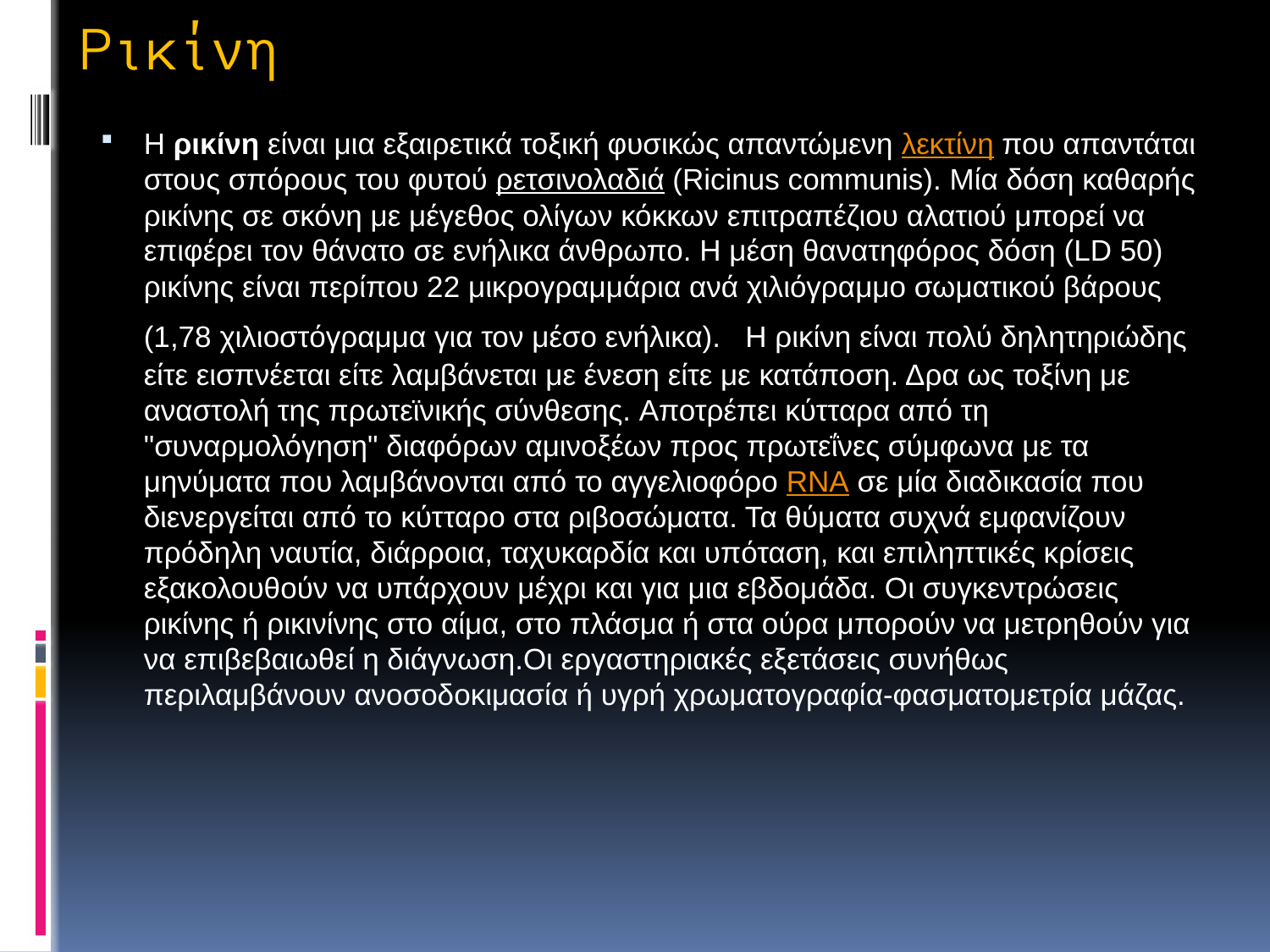

# Ρικίνη
Η ρικίνη είναι μια εξαιρετικά τοξική φυσικώς απαντώμενη λεκτίνη που απαντάται στους σπόρους του φυτού ρετσινολαδιά (Ricinus communis). Μία δόση καθαρής ρικίνης σε σκόνη με μέγεθος ολίγων κόκκων επιτραπέζιου αλατιού μπορεί να επιφέρει τον θάνατο σε ενήλικα άνθρωπο. Η μέση θανατηφόρος δόση (LD 50) ρικίνης είναι περίπου 22 μικρογραμμάρια ανά χιλιόγραμμο σωματικού βάρους (1,78 χιλιοστόγραμμα για τον μέσο ενήλικα).  Η ρικίνη είναι πολύ δηλητηριώδης είτε εισπνέεται είτε λαμβάνεται με ένεση είτε με κατάποση. Δρα ως τοξίνη με αναστολή της πρωτεϊνικής σύνθεσης. Αποτρέπει κύτταρα από τη "συναρμολόγηση" διαφόρων αμινοξέων προς πρωτεΐνες σύμφωνα με τα μηνύματα που λαμβάνονται από το αγγελιοφόρο RNA σε μία διαδικασία που διενεργείται από το κύτταρο στα ριβοσώματα. Τα θύματα συχνά εμφανίζουν πρόδηλη ναυτία, διάρροια, ταχυκαρδία και υπόταση, και επιληπτικές κρίσεις εξακολουθούν να υπάρχουν μέχρι και για μια εβδομάδα. Οι συγκεντρώσεις ρικίνης ή ρικινίνης στο αίμα, στο πλάσμα ή στα ούρα μπορούν να μετρηθούν για να επιβεβαιωθεί η διάγνωση.Οι εργαστηριακές εξετάσεις συνήθως περιλαμβάνουν ανοσοδοκιμασία ή υγρή χρωματογραφία-φασματομετρία μάζας.